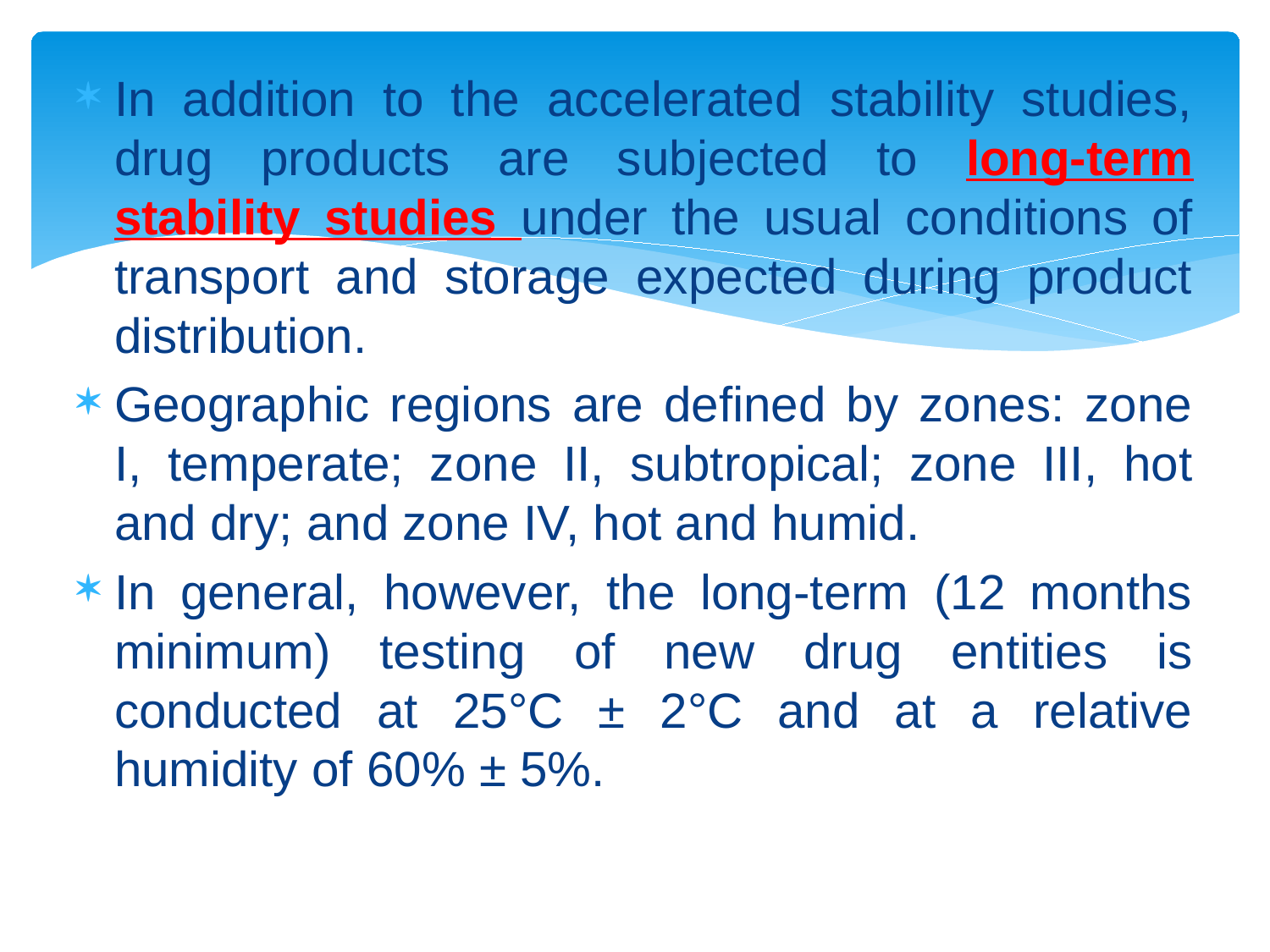

In addition to the accelerated stability studies, drug products are subjected to long-term stability studies under the usual conditions of transport and storage expected during product distribution.
Geographic regions are deﬁned by zones: zone I, temperate; zone II, subtropical; zone III, hot and dry; and zone IV, hot and humid.
In general, however, the long-term (12 months minimum) testing of new drug entities is conducted at 25°C ± 2°C and at a relative humidity of 60% ± 5%.